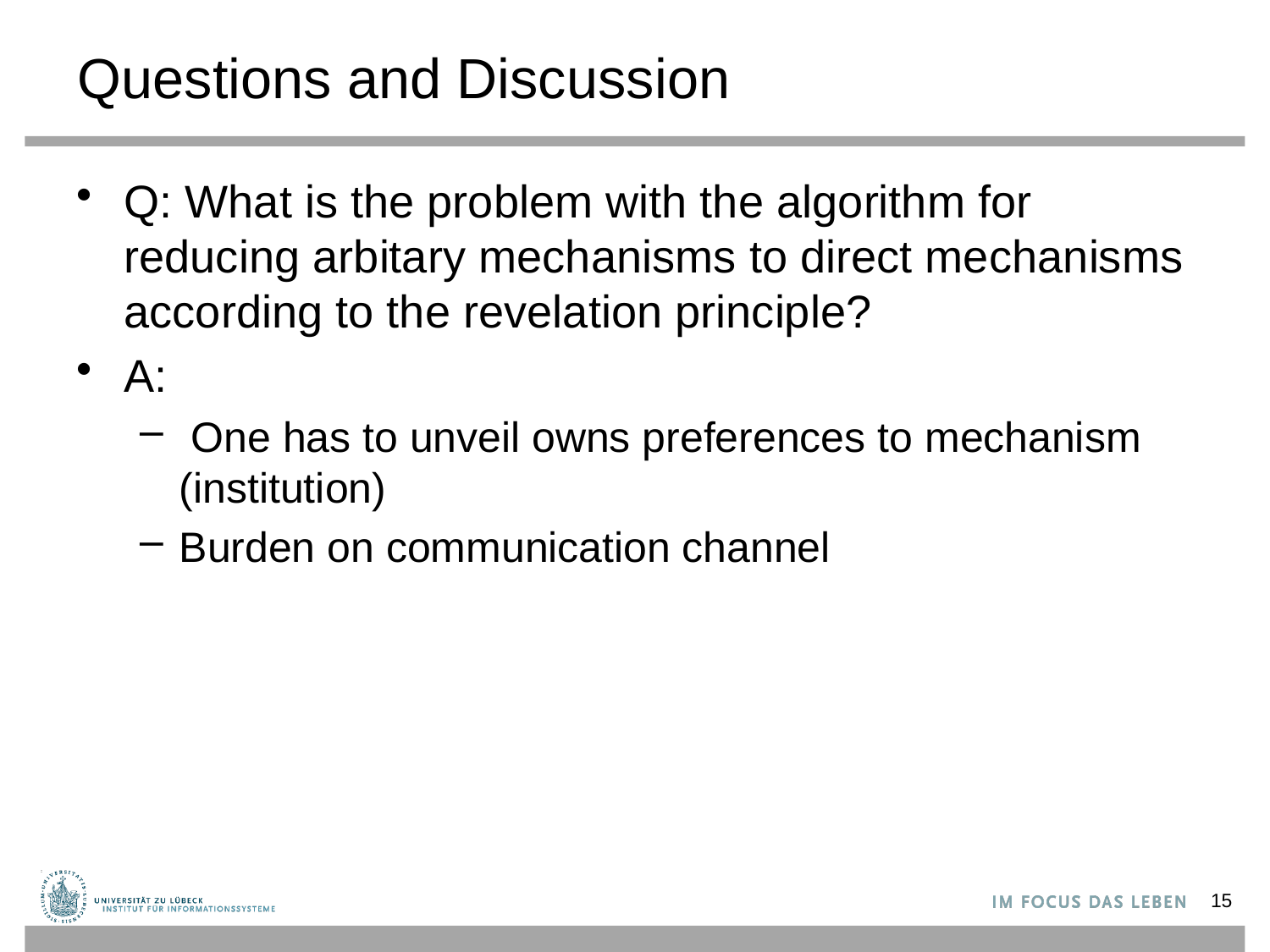

# Questions and Discussion
Q: What is the problem with the algorithm for reducing arbitary mechanisms to direct mechanisms according to the revelation principle?
A:
 One has to unveil owns preferences to mechanism (institution)
Burden on communication channel
15